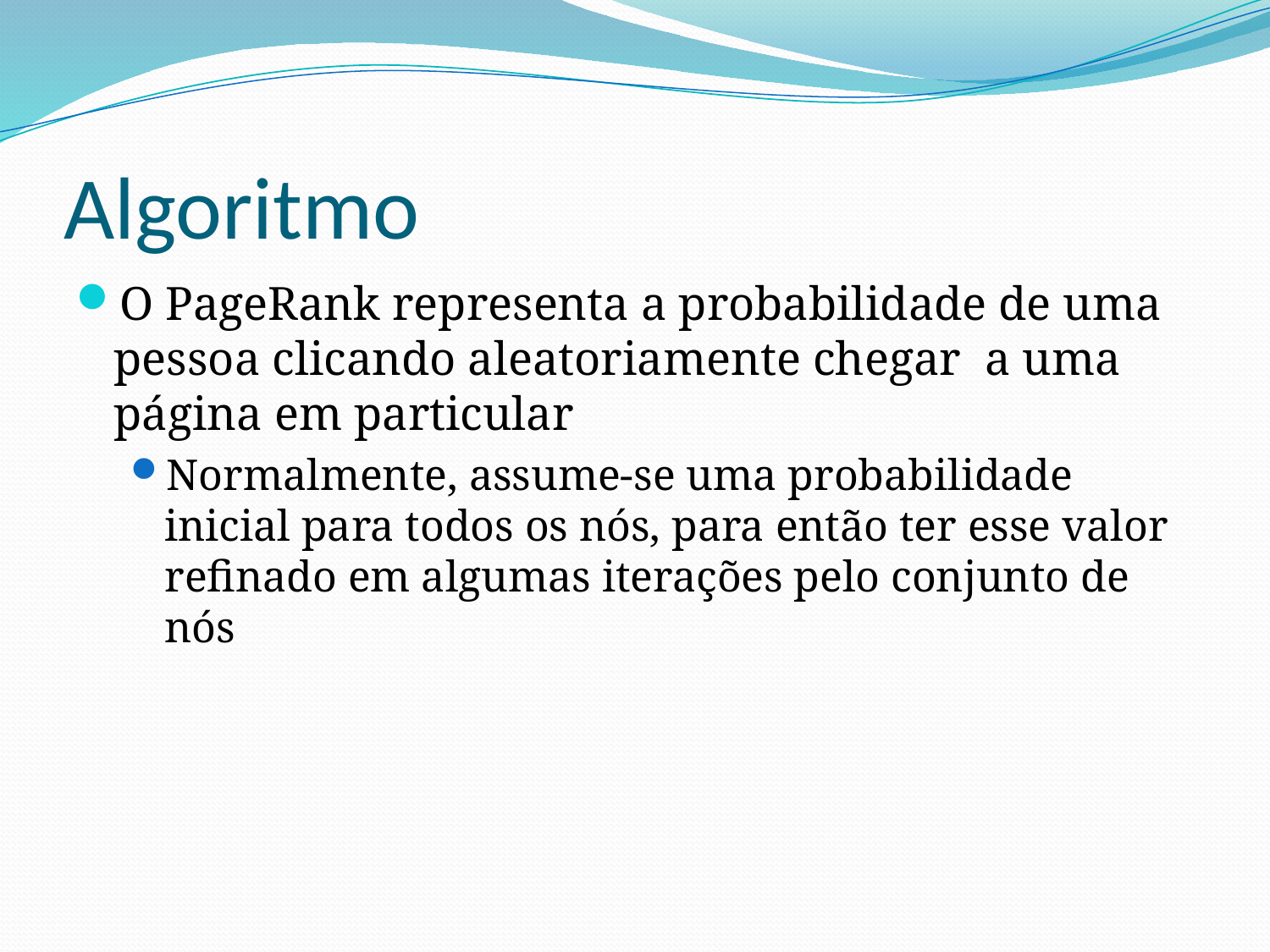

# Algoritmo
O PageRank representa a probabilidade de uma pessoa clicando aleatoriamente chegar  a uma página em particular
Normalmente, assume-se uma probabilidade inicial para todos os nós, para então ter esse valor refinado em algumas iterações pelo conjunto de nós